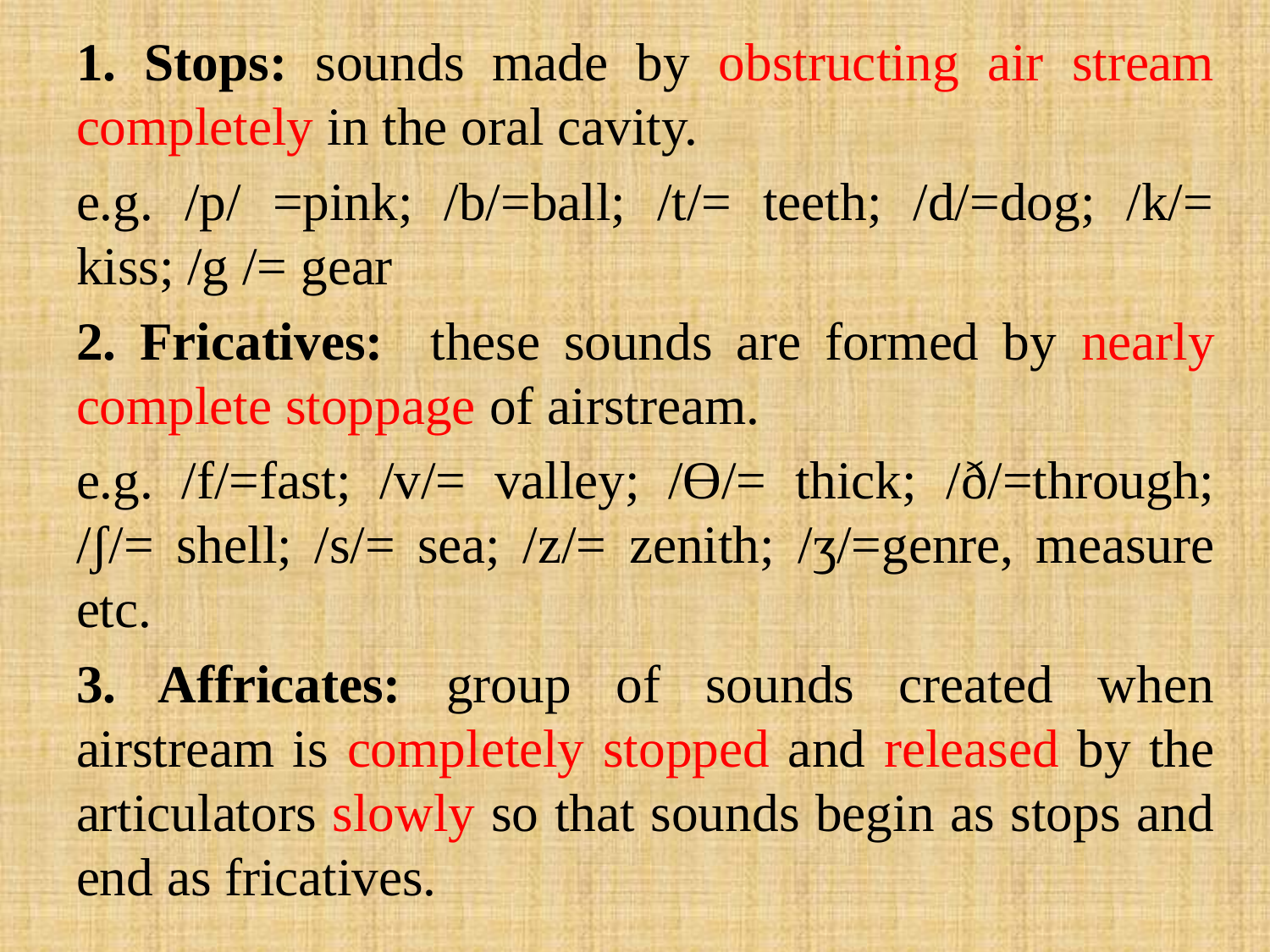

1. Stops: sounds made by obstructing air stream completely in the oral cavity.
e.g. /p/ =pink; /b/=ball; /t/= teeth; /d/=dog; /k/= kiss; /g /= gear
2. Fricatives:  these sounds are formed by nearly complete stoppage of airstream.
e.g. /f/=fast; /v/= valley; /Ɵ/= thick; /ð/=through; /ʃ/= shell; /s/= sea; /z/= zenith; /ʒ/=genre, measure etc.
3. Affricates: group of sounds created when airstream is completely stopped and released by the articulators slowly so that sounds begin as stops and end as fricatives.